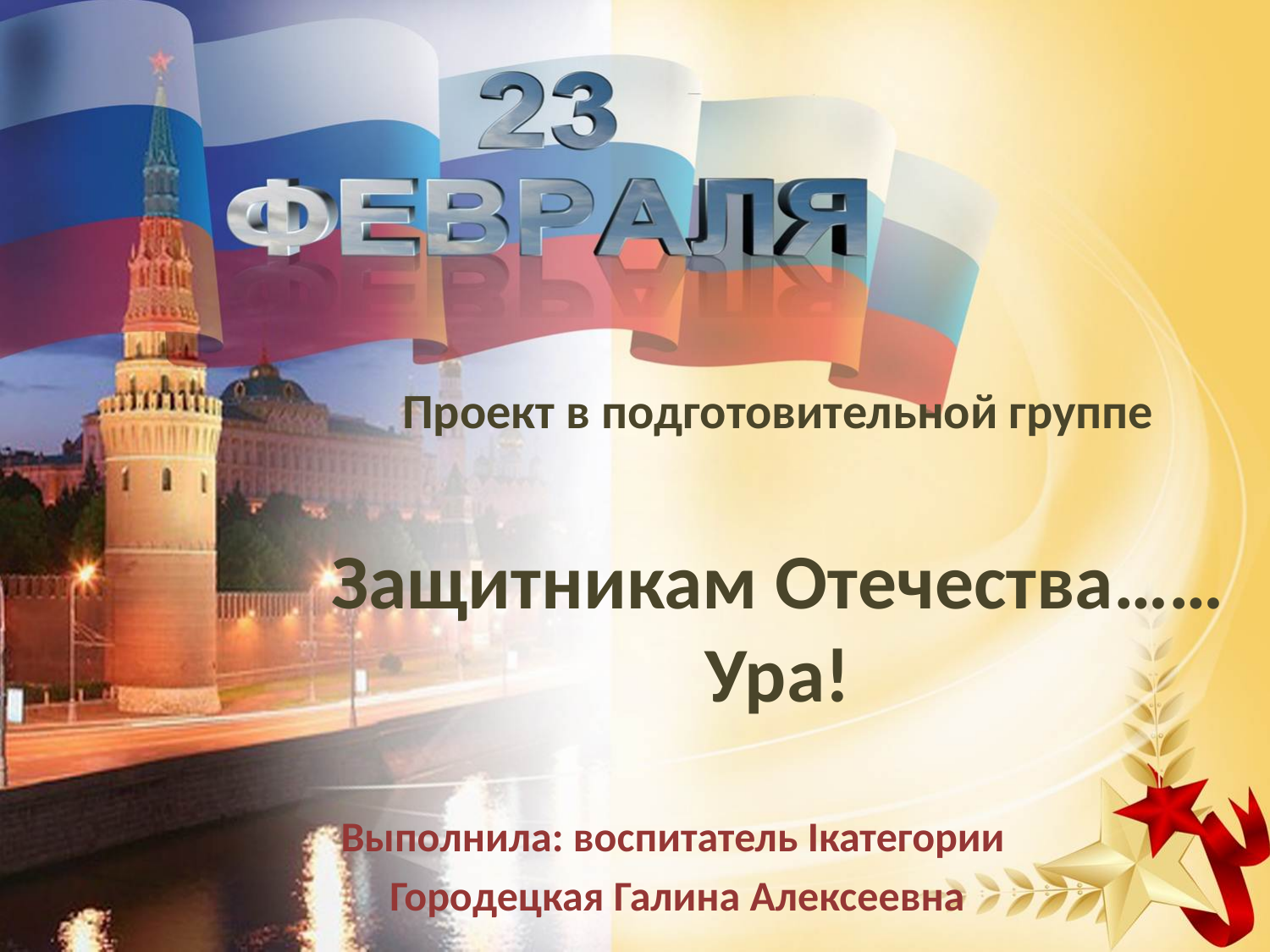

# Проект в подготовительной группе Защитникам Отечества…… Ура!
Выполнила: воспитатель Iкатегории
 Городецкая Галина Алексеевна